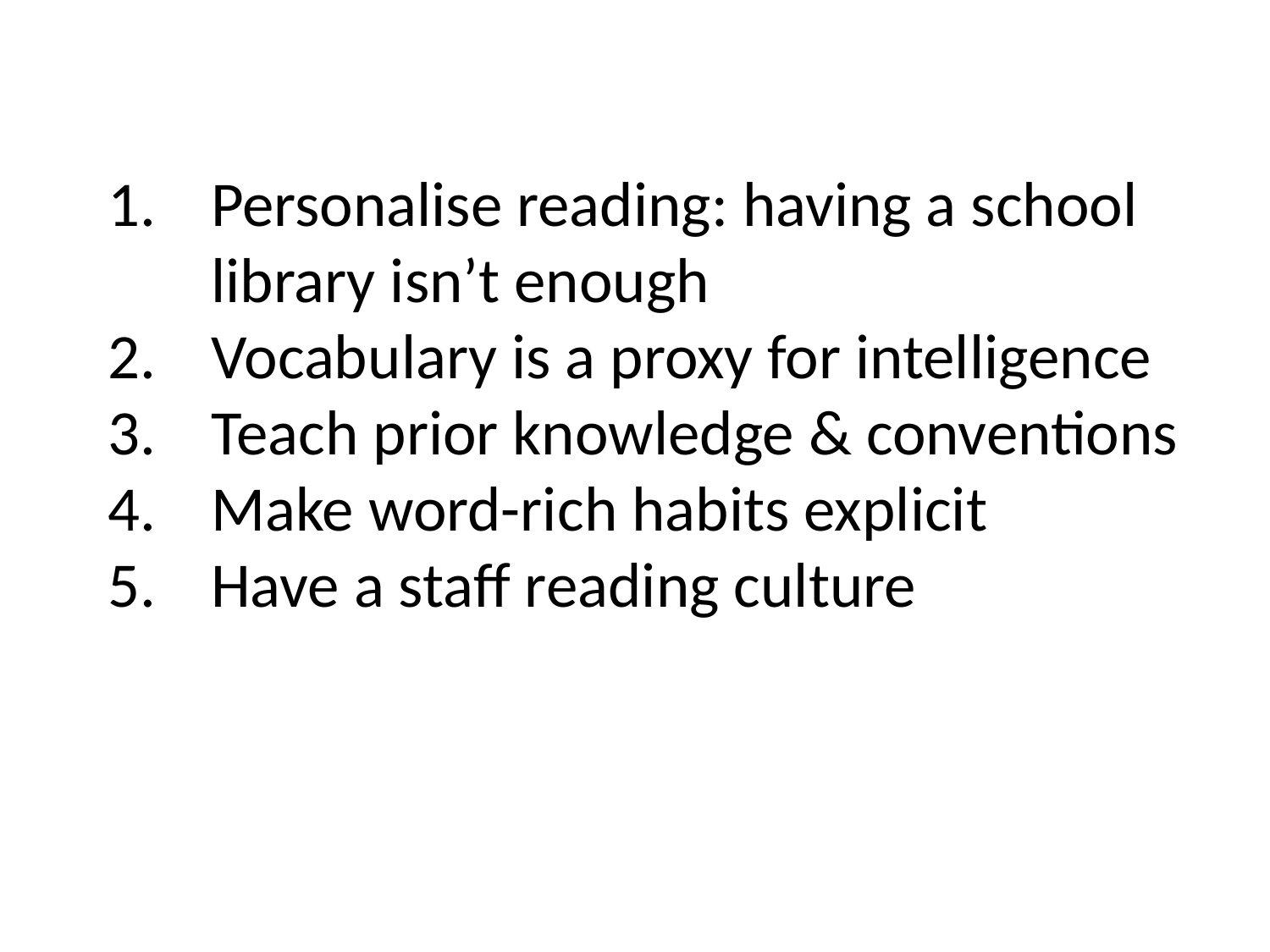

Personalise reading: having a school library isn’t enough
Vocabulary is a proxy for intelligence
Teach prior knowledge & conventions
Make word-rich habits explicit
Have a staff reading culture